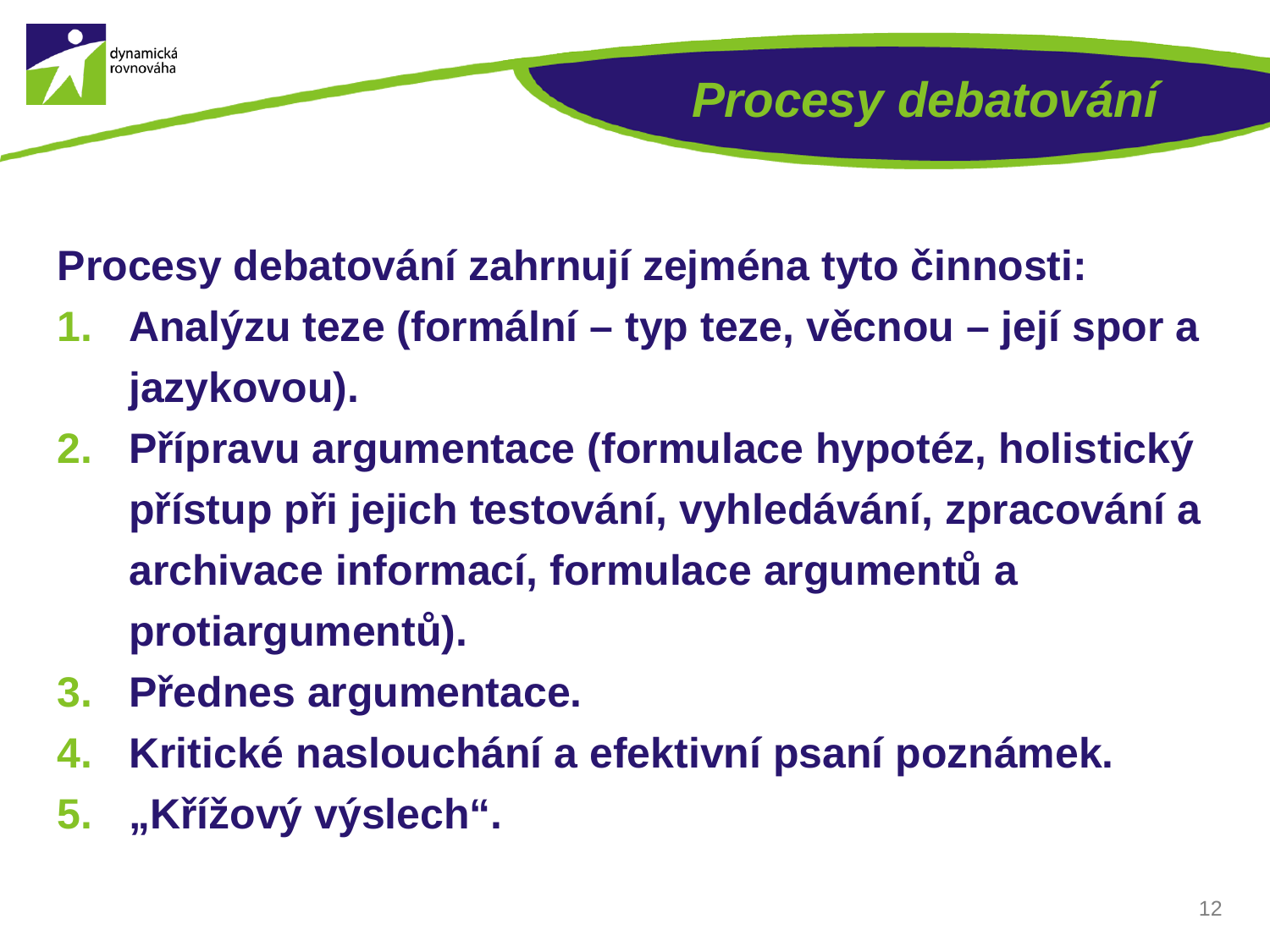

# Procesy debatování
Procesy debatování zahrnují zejména tyto činnosti:
Analýzu teze (formální – typ teze, věcnou – její spor a jazykovou).
Přípravu argumentace (formulace hypotéz, holistický přístup při jejich testování, vyhledávání, zpracování a archivace informací, formulace argumentů a protiargumentů).
Přednes argumentace.
Kritické naslouchání a efektivní psaní poznámek.
„Křížový výslech“.

12